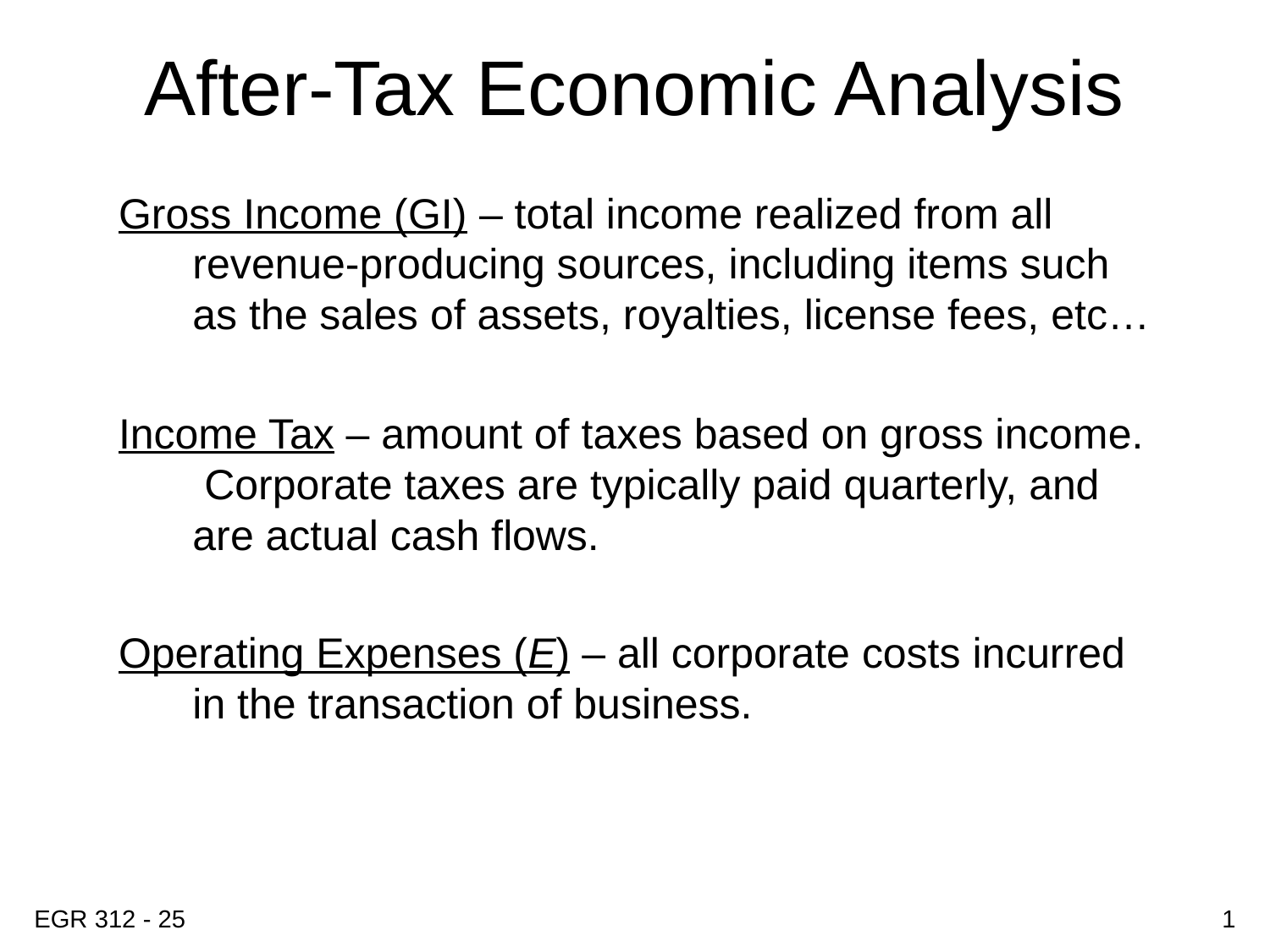

# After-Tax Economic Analysis
Gross Income (GI) – total income realized from all revenue-producing sources, including items such as the sales of assets, royalties, license fees, etc…

Income Tax – amount of taxes based on gross income.  Corporate taxes are typically paid quarterly, and are actual cash flows.

Operating Expenses (E) – all corporate costs incurred in the transaction of business.

EGR 312 - 25
1